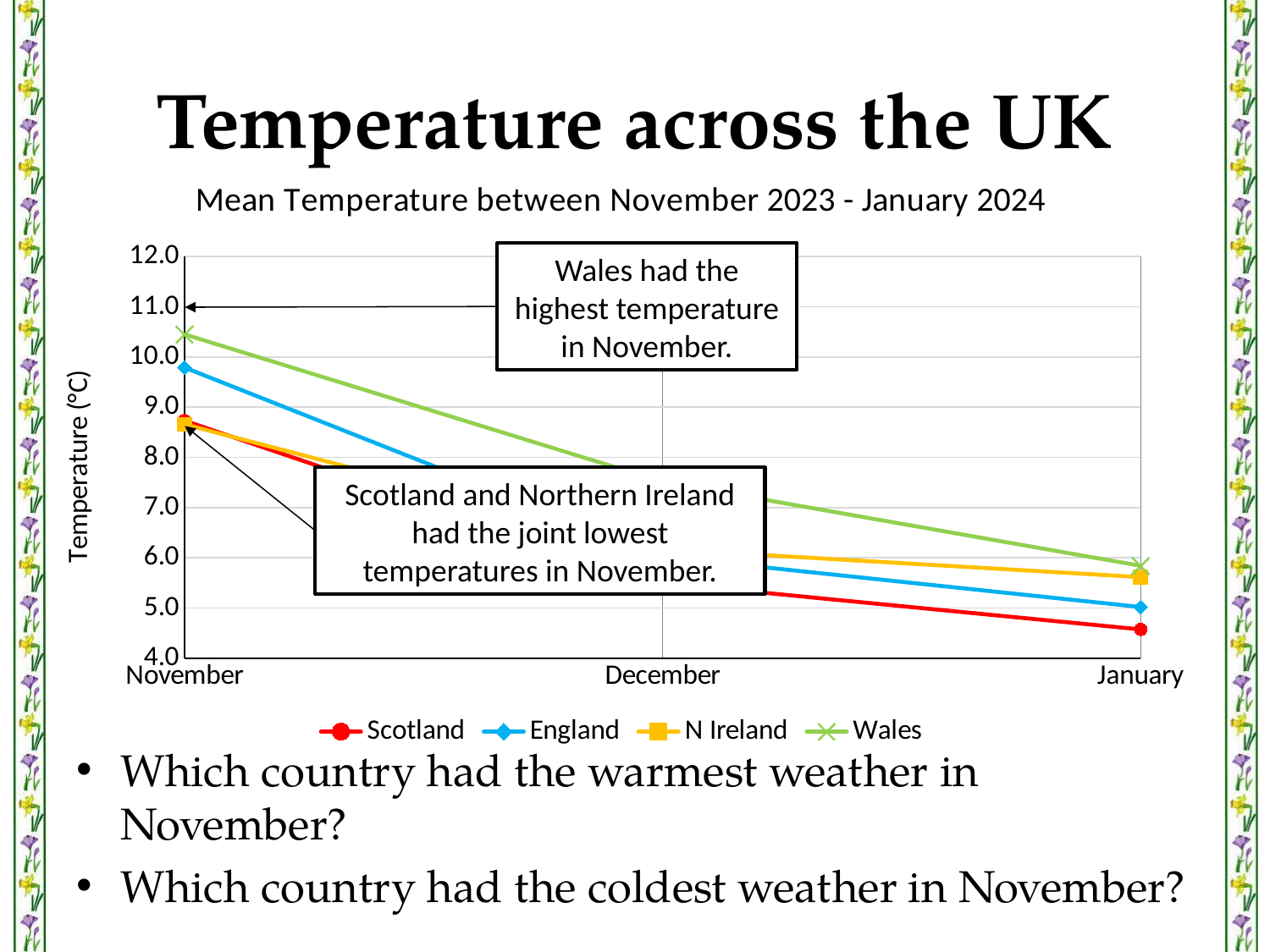

# Temperature across the UK

### Chart: Mean Temperature between November 2023 - January 2024

| Category | Scotland | England | N Ireland | Wales |
|---|---|---|---|---|
| November | 8.732133928571427 | 9.790007974481659 | 8.659916258169934 | 10.450579521829523 |
| December | 5.5005952380952365 | 6.024763655462185 | 6.1730085784313715 | 7.512967616572931 |
| January | 4.574046052631579 | 5.0196875 | 5.615066964285715 | 5.840439388120839 |
Wales had the highest temperature in November.
Scotland and Northern Ireland had the joint lowest temperatures in November.
Which country had the warmest weather in November?
Which country had the coldest weather in November?